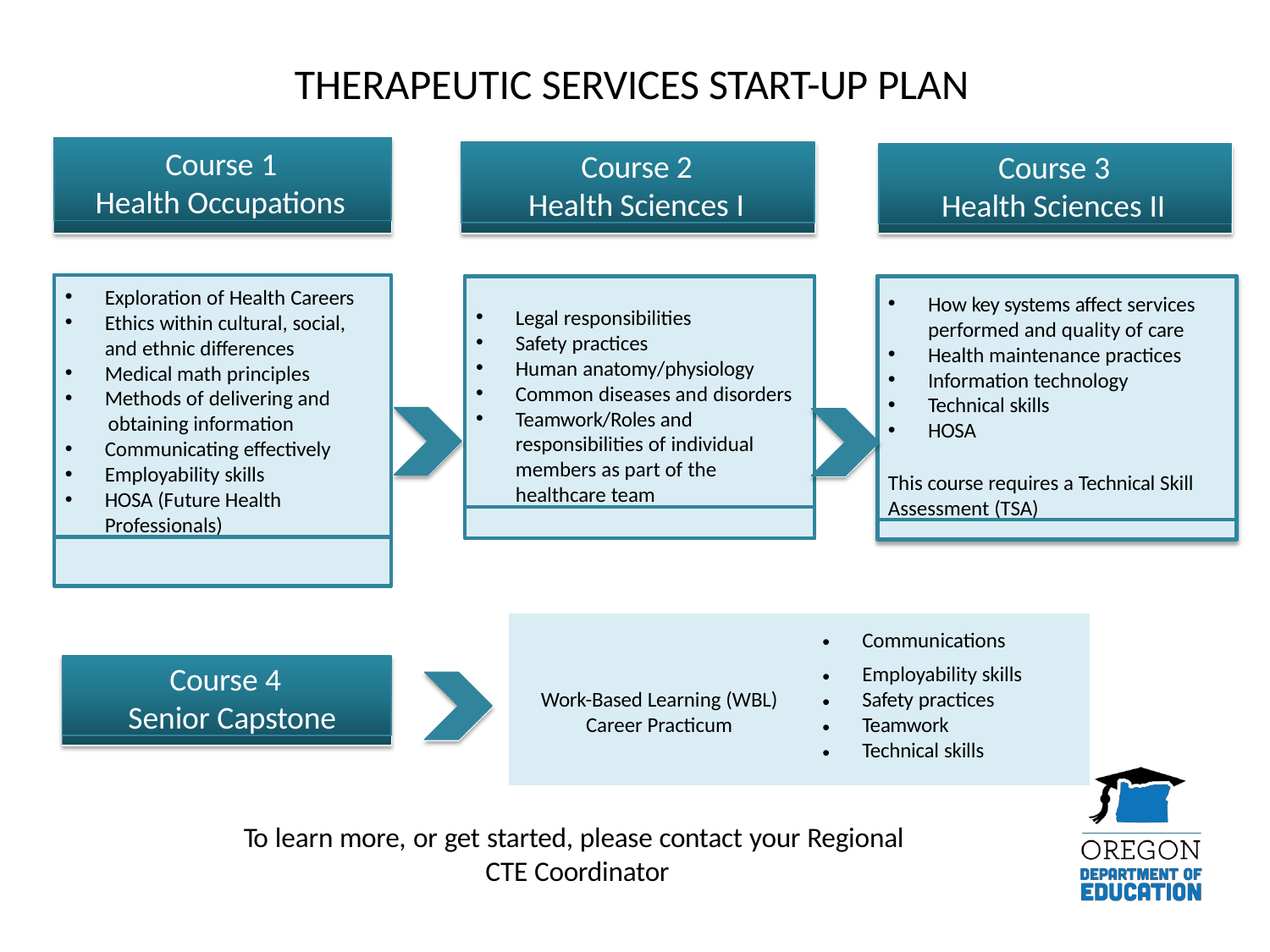

# THERAPEUTIC SERVICES START-UP PLAN

Course 1  Health Occupations

Course 2  Health Sciences I

Course 3  Health Sciences II

Exploration of Health Careers
Ethics within cultural, social,  and ethnic differences
Medical math principles
Methods of delivering and
obtaining information
Communicating effectively
Employability skills
HOSA (Future Health  Professionals)

Legal responsibilities
Safety practices
Human anatomy/physiology
Common diseases and disorders
Teamwork/Roles and  responsibilities of individual  members as part of the  healthcare team

How key systems affect services  performed and quality of care
Health maintenance practices
Information technology
Technical skills
HOSA

This course requires a Technical Skill  Assessment (TSA)

Course 4  Senior Capstone

|  | Communications |
| --- | --- |
|  | Employability skills |
| Work-Based Learning (WBL) | Safety practices |
| Career Practicum | Teamwork |
|  | Technical skills |

To learn more, or get started, please contact your Regional  CTE Coordinator